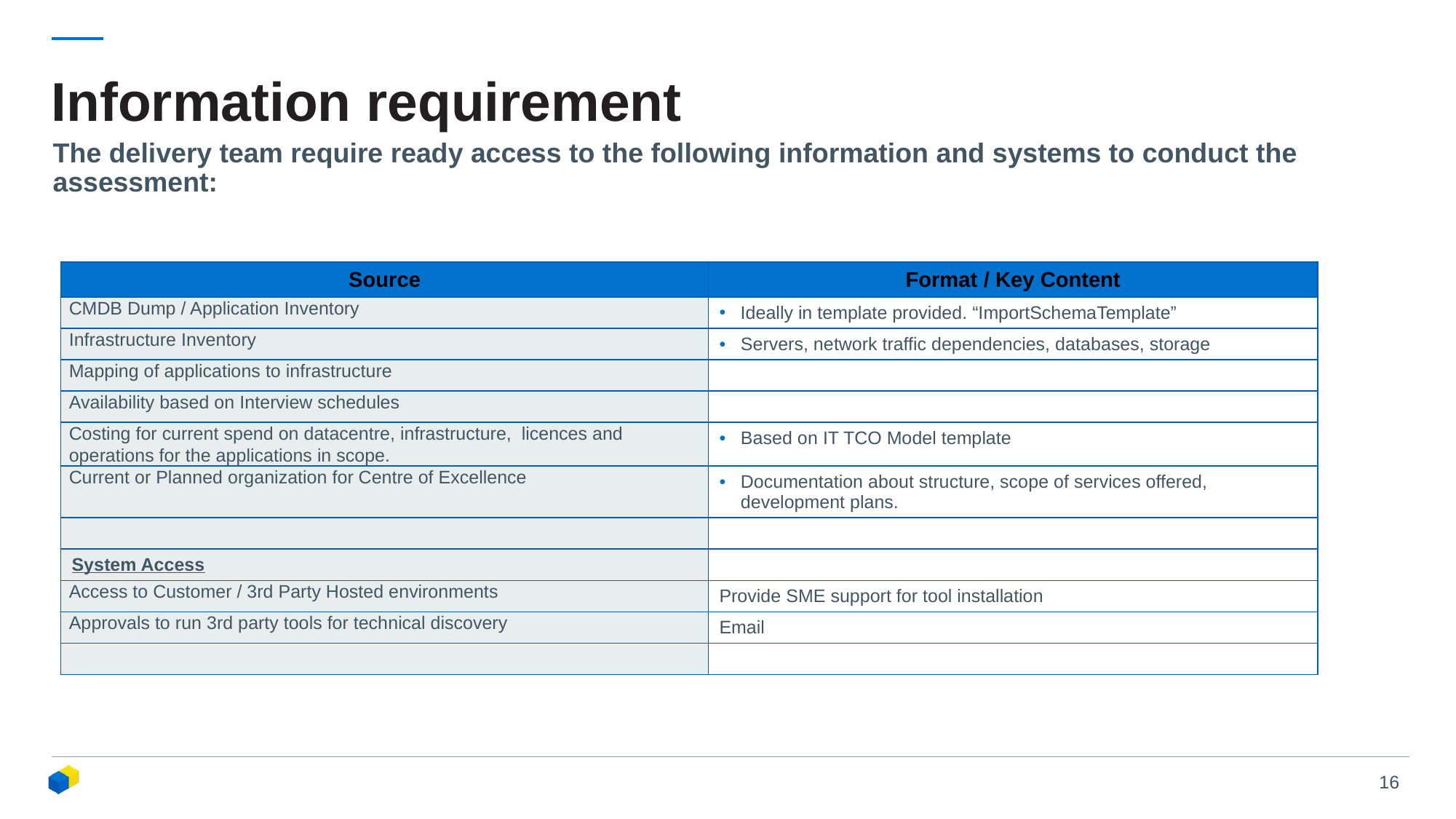

# Information requirement
The delivery team require ready access to the following information and systems to conduct the assessment:
| Source | Format / Key Content |
| --- | --- |
| CMDB Dump / Application Inventory | Ideally in template provided. “ImportSchemaTemplate” |
| Infrastructure Inventory | Servers, network traffic dependencies, databases, storage |
| Mapping of applications to infrastructure |  |
| Availability based on Interview schedules |  |
| Costing for current spend on datacentre, infrastructure, licences and operations for the applications in scope. | Based on IT TCO Model template |
| Current or Planned organization for Centre of Excellence | Documentation about structure, scope of services offered, development plans. |
|  |  |
| System Access |  |
| Access to Customer / 3rd Party Hosted environments | Provide SME support for tool installation |
| Approvals to run 3rd party tools for technical discovery | Email |
|  |  |